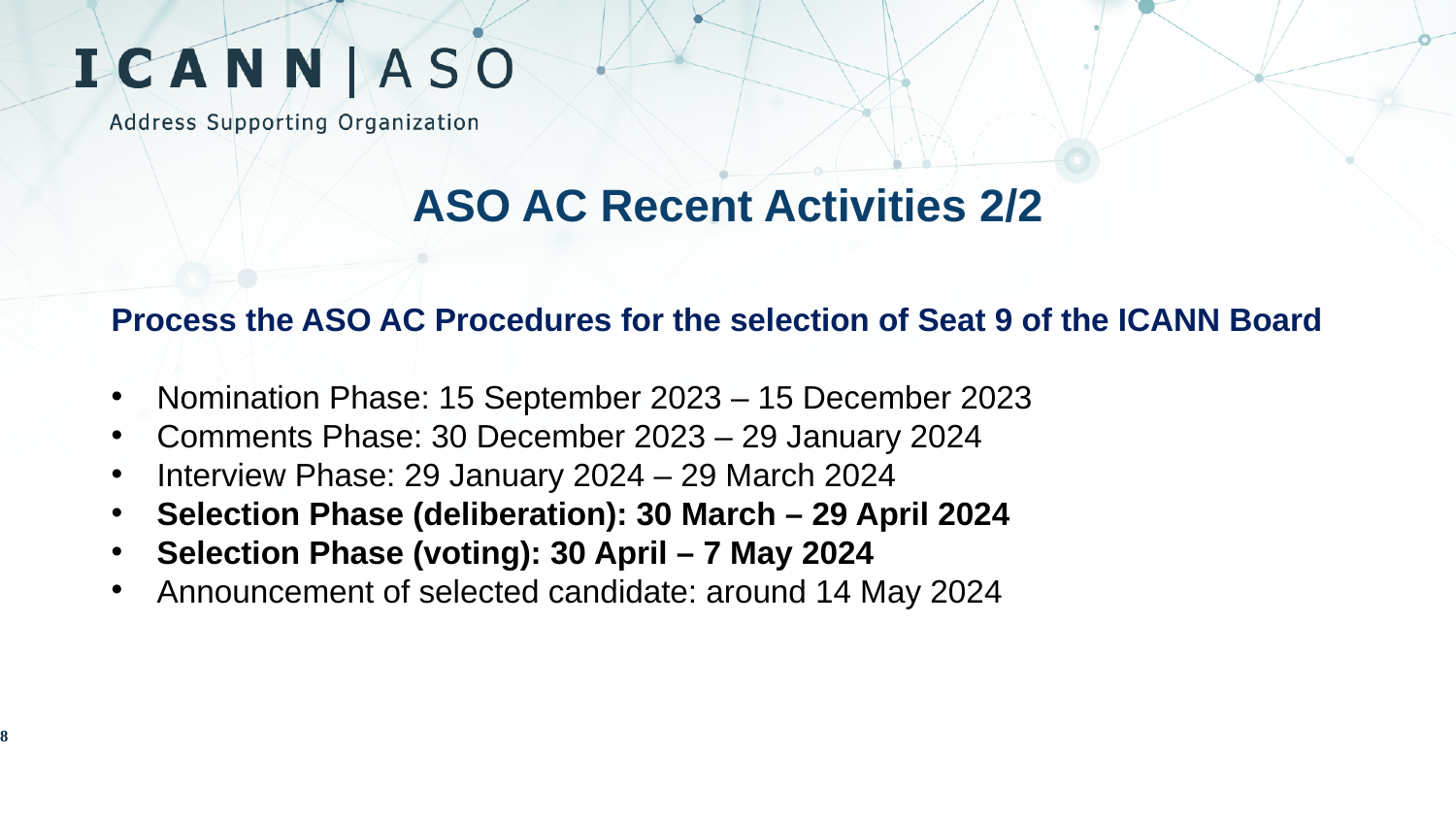

ASO AC Recent Activities 2/2
Process the ASO AC Procedures for the selection of Seat 9 of the ICANN Board

Nomination Phase: 15 September 2023 – 15 December 2023
Comments Phase: 30 December 2023 – 29 January 2024
Interview Phase: 29 January 2024 – 29 March 2024
Selection Phase (deliberation): 30 March – 29 April 2024
Selection Phase (voting): 30 April – 7 May 2024
Announcement of selected candidate: around 14 May 2024

# 8